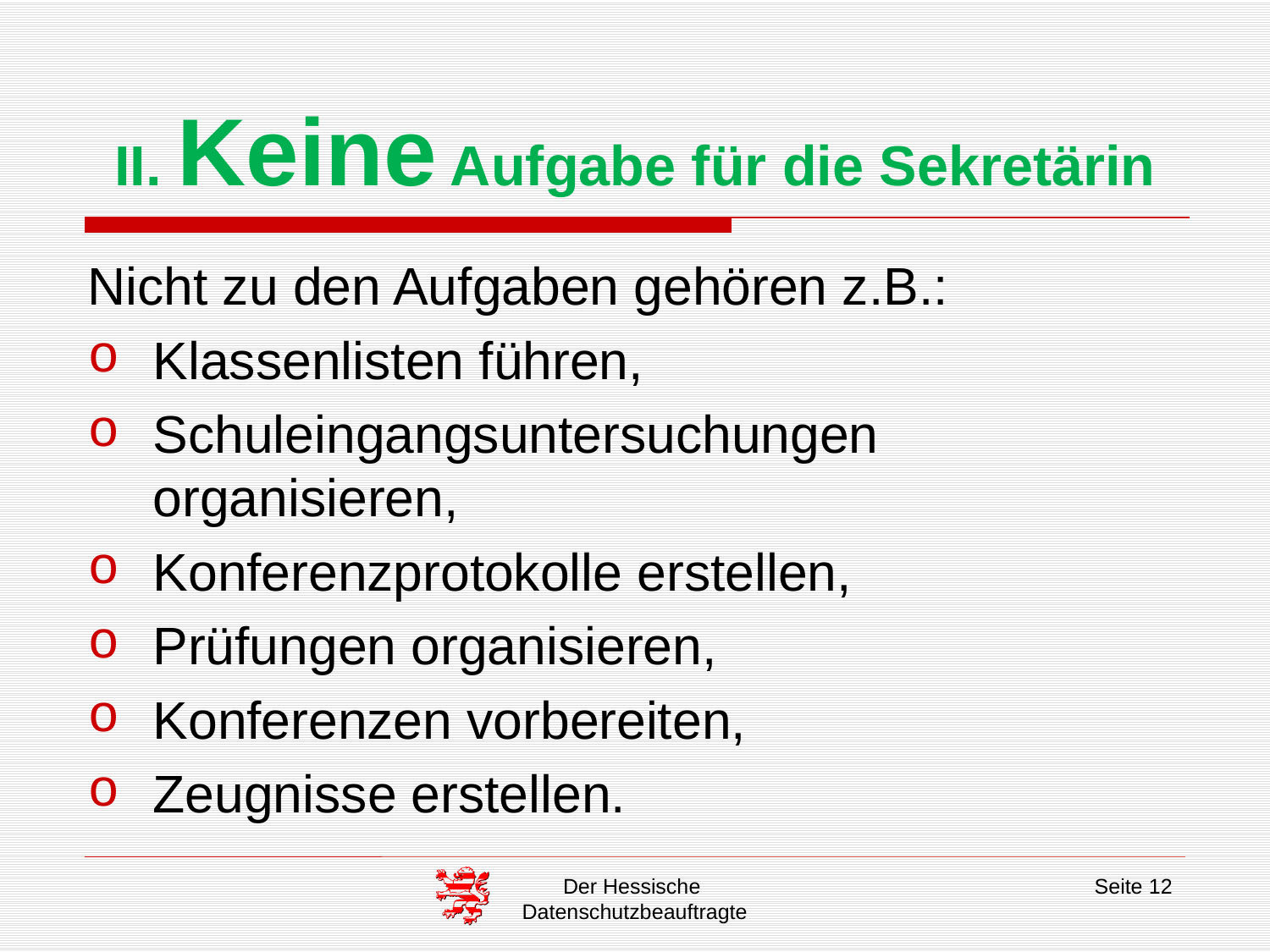

# II. Keine Aufgabe für die Sekretärin
Nicht zu den Aufgaben gehören z.B.:
Klassenlisten führen,
Schuleingangsuntersuchungen organisieren,
Konferenzprotokolle erstellen,
Prüfungen organisieren,
Konferenzen vorbereiten,
Zeugnisse erstellen.
Der Hessische
Datenschutzbeauftragte
Seite 12